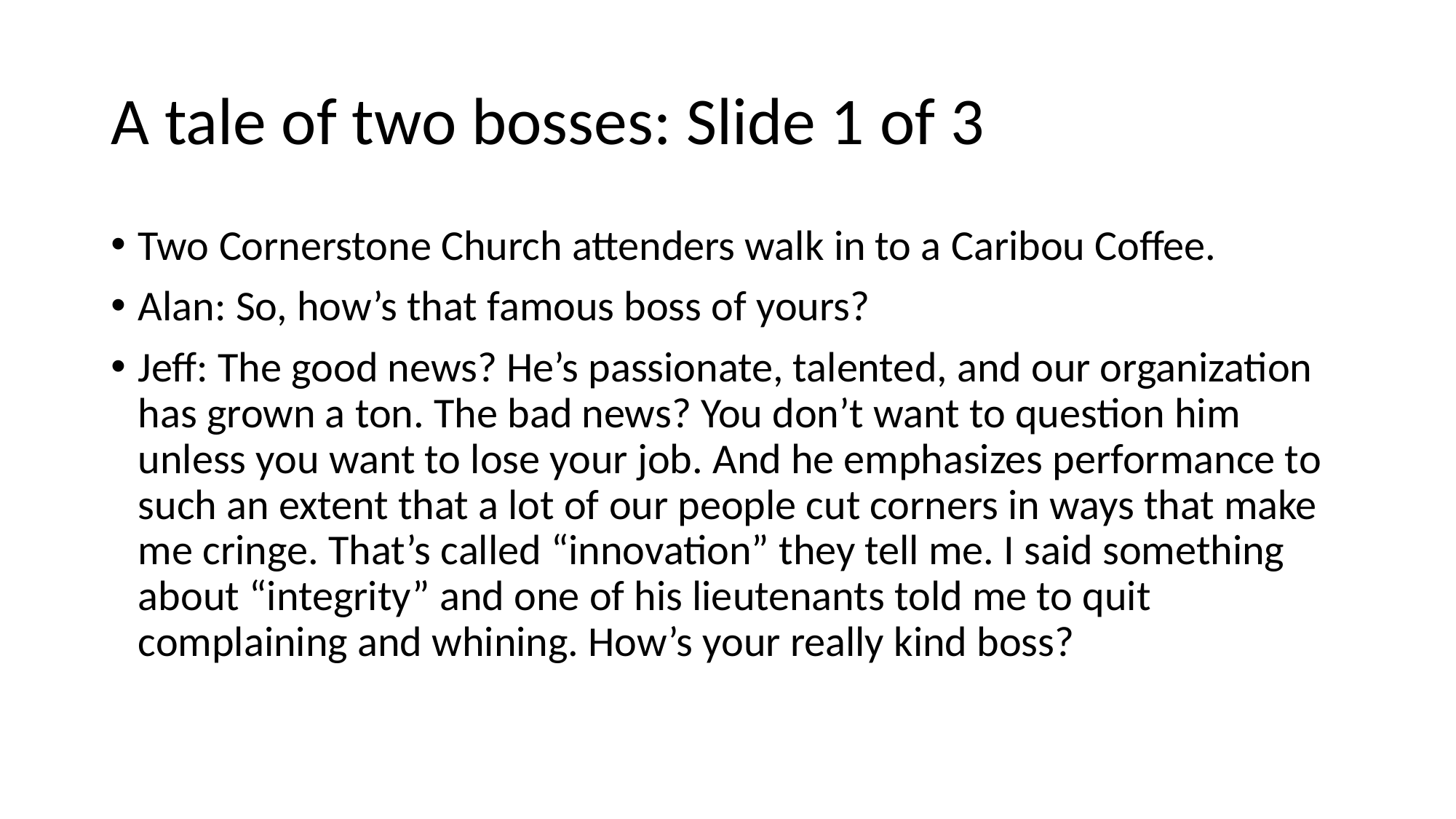

# A tale of two bosses: Slide 1 of 3
Two Cornerstone Church attenders walk in to a Caribou Coffee.
Alan: So, how’s that famous boss of yours?
Jeff: The good news? He’s passionate, talented, and our organization has grown a ton. The bad news? You don’t want to question him unless you want to lose your job. And he emphasizes performance to such an extent that a lot of our people cut corners in ways that make me cringe. That’s called “innovation” they tell me. I said something about “integrity” and one of his lieutenants told me to quit complaining and whining. How’s your really kind boss?